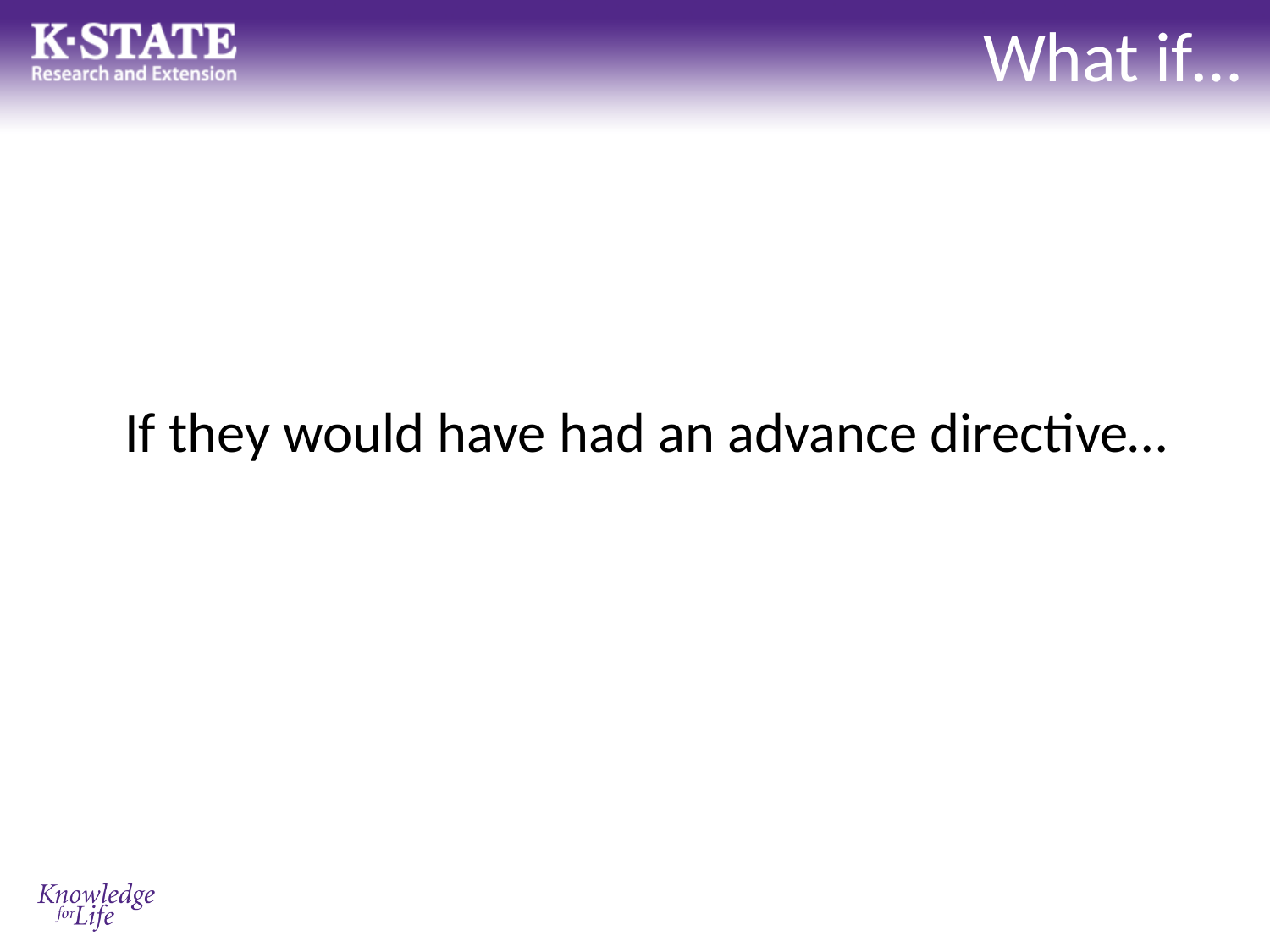

# What if…
If they would have had an advance directive…